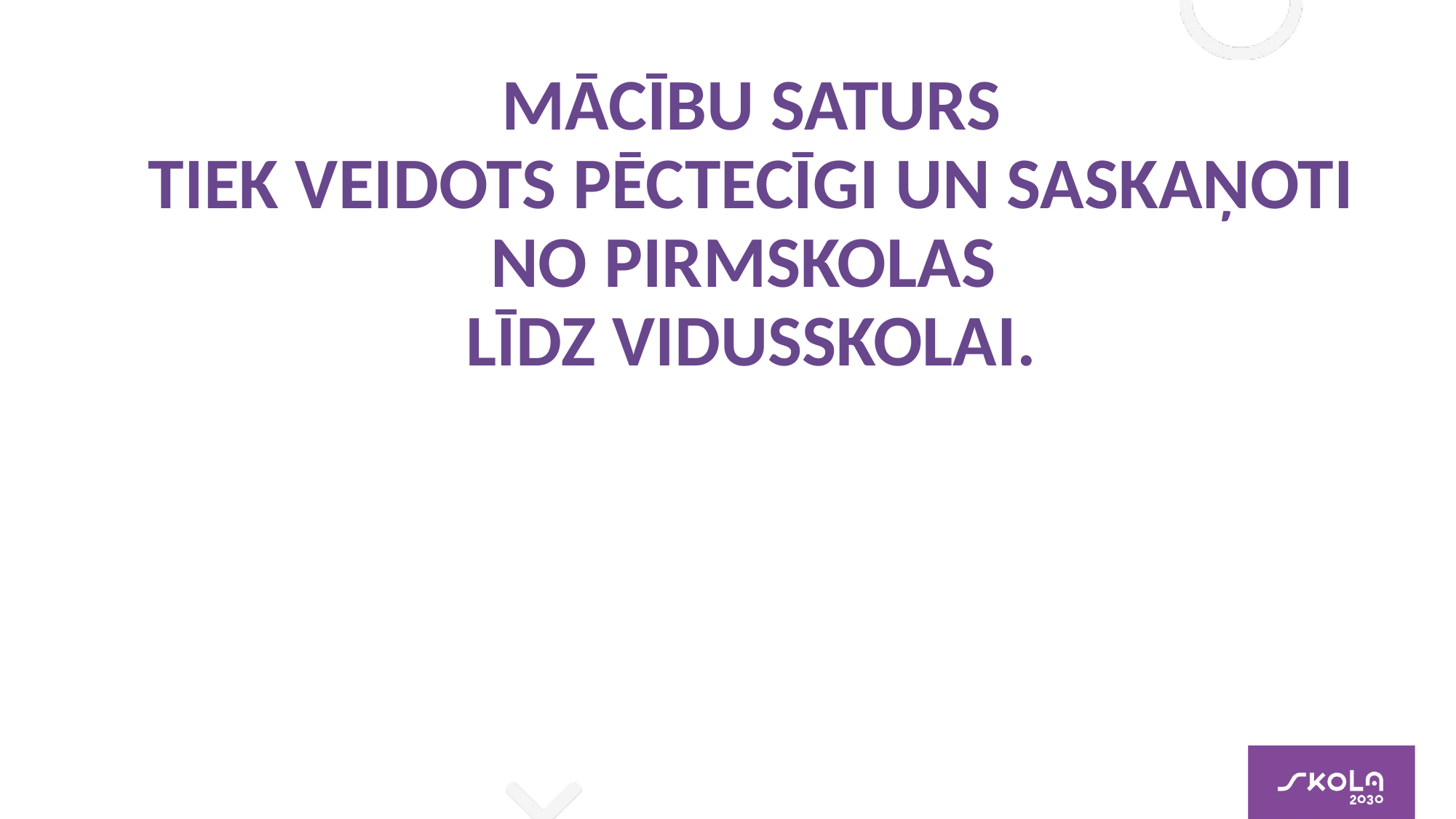

MĀCĪBU SATURS
TIEK VEIDOTS PĒCTECĪGI UN SASKAŅOTI NO PIRMSKOLAS
LĪDZ VIDUSSKOLAI.